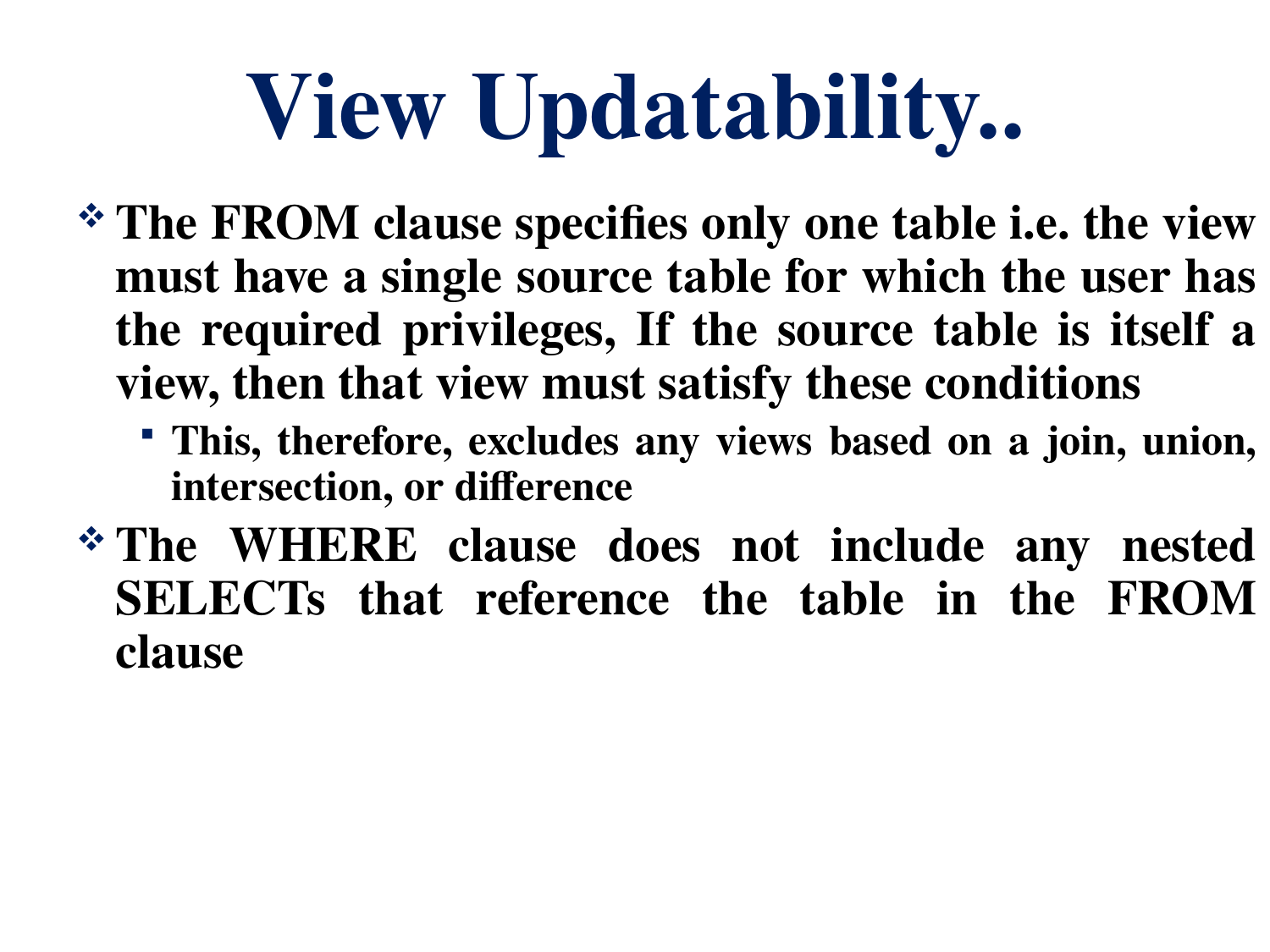

# View Updatability..
The FROM clause speciﬁes only one table i.e. the view must have a single source table for which the user has the required privileges, If the source table is itself a view, then that view must satisfy these conditions
This, therefore, excludes any views based on a join, union, intersection, or difference
The WHERE clause does not include any nested SELECTs that reference the table in the FROM clause